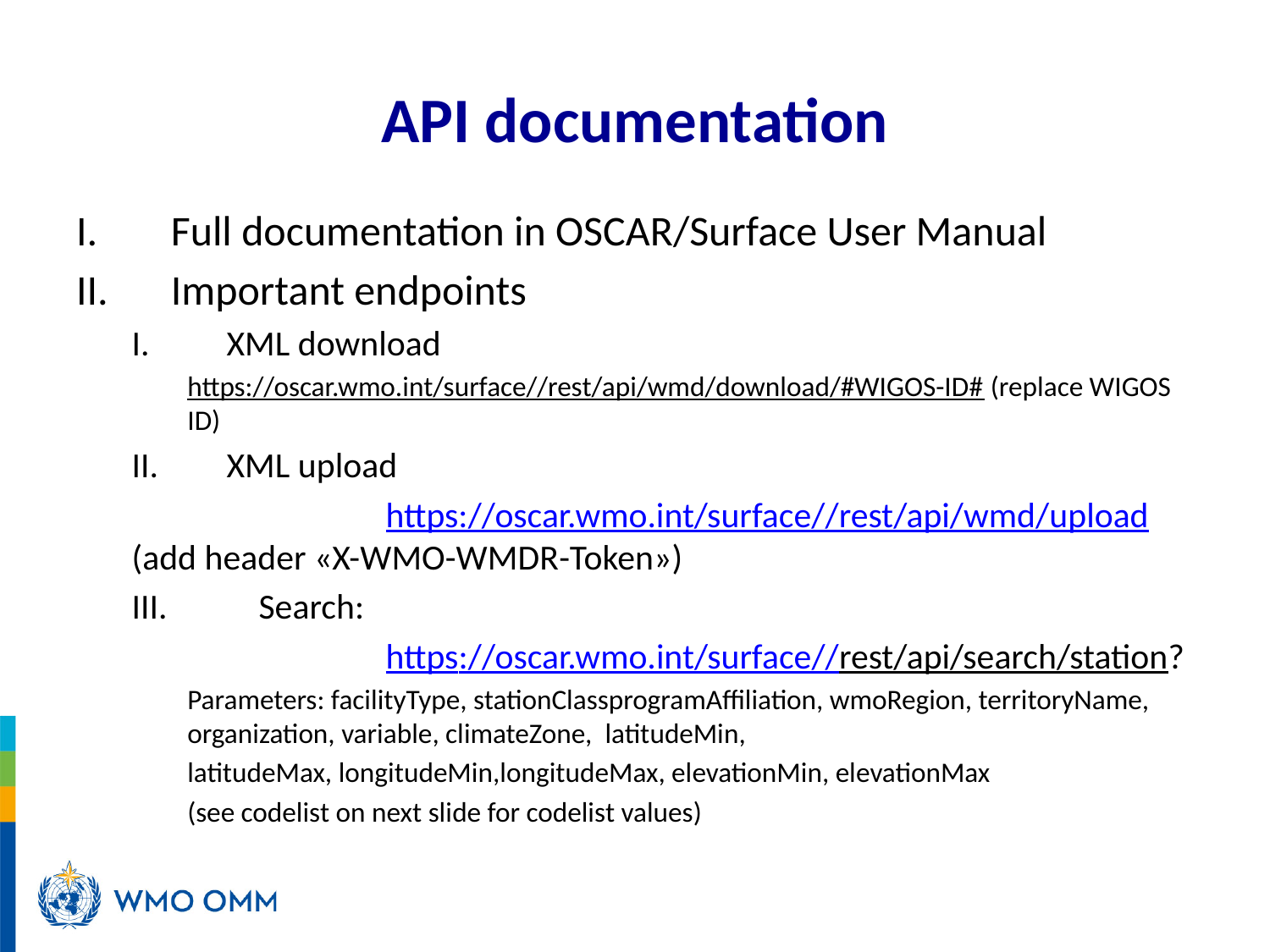

# API documentation
Full documentation in OSCAR/Surface User Manual
Important endpoints
XML download
https://oscar.wmo.int/surface//rest/api/wmd/download/#WIGOS-ID# (replace WIGOS ID)
XML upload
		https://oscar.wmo.int/surface//rest/api/wmd/upload  (add header «X-WMO-WMDR-Token»)
III. 	Search:
		https://oscar.wmo.int/surface//rest/api/search/station?
Parameters: facilityType, stationClassprogramAffiliation, wmoRegion, territoryName, organization, variable, climateZone,  latitudeMin,
latitudeMax, longitudeMin,longitudeMax, elevationMin, elevationMax
(see codelist on next slide for codelist values)